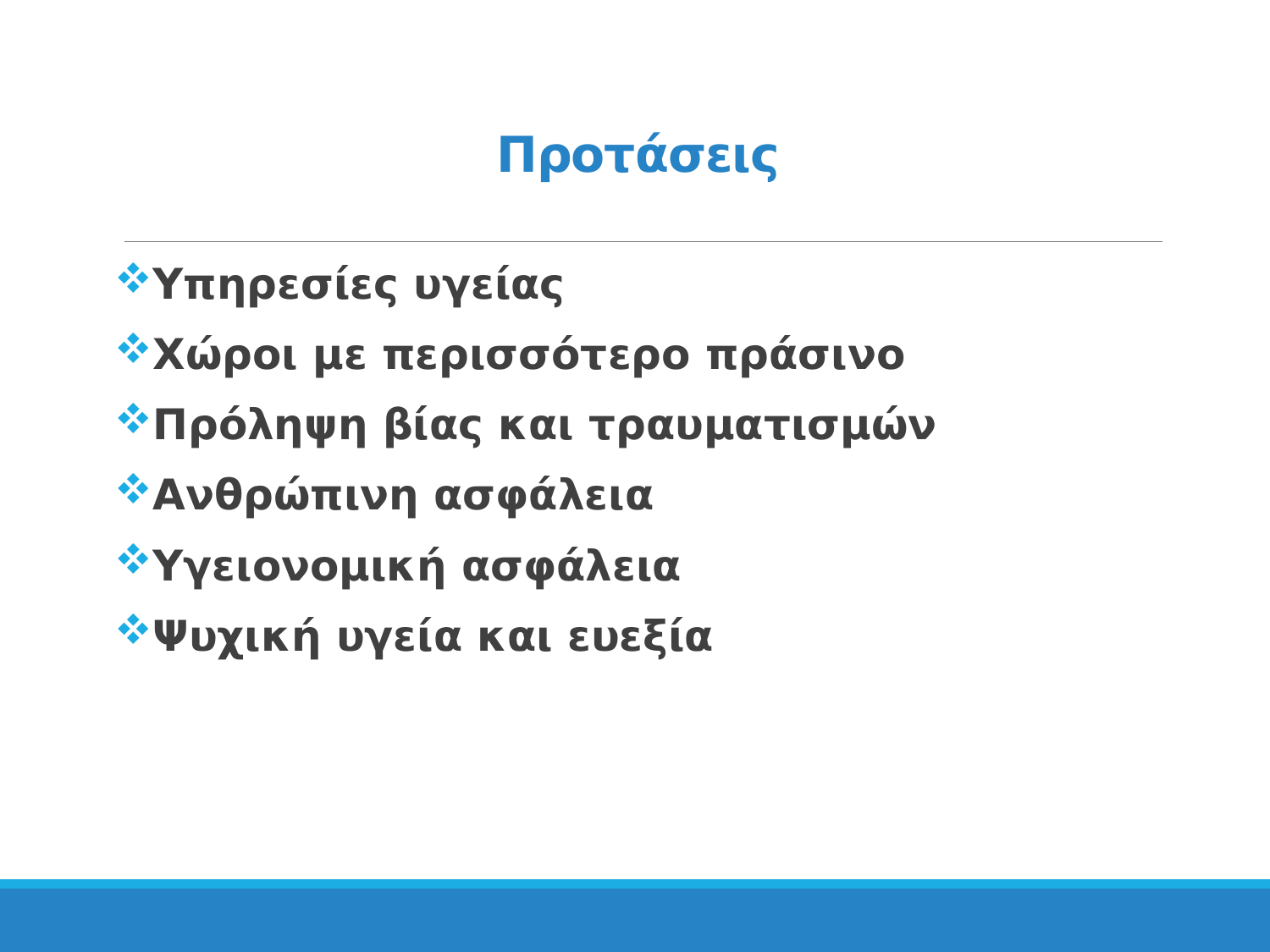

# Προτάσεις
Υπηρεσίες υγείας
Χώροι με περισσότερο πράσινο
Πρόληψη βίας και τραυματισμών
Ανθρώπινη ασφάλεια
Υγειονομική ασφάλεια
Ψυχική υγεία και ευεξία